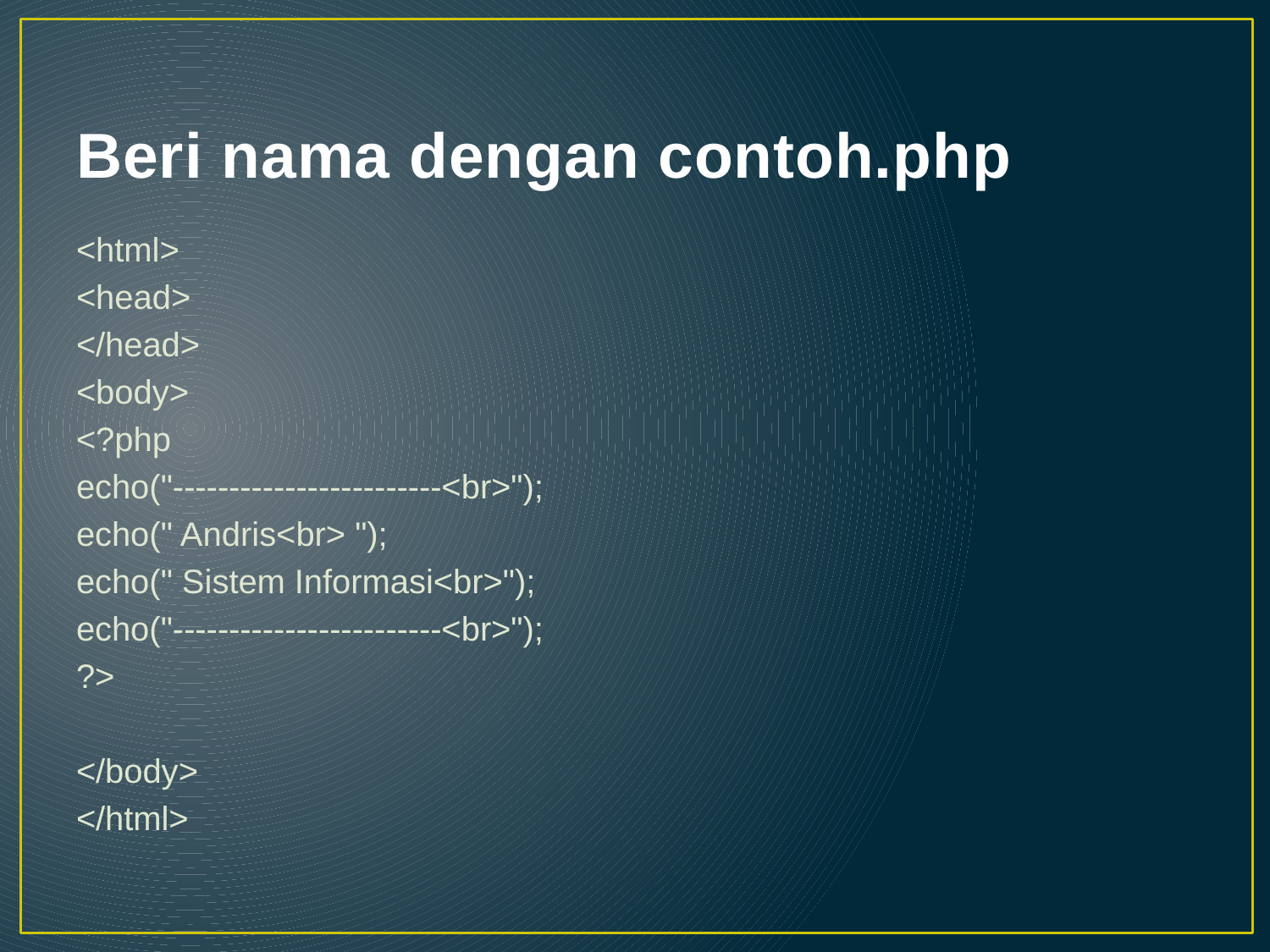

# Beri nama dengan contoh.php
<html>
<head>
</head>
<body>
<?php
echo("------------------------<br>");
echo(" Andris<br> ");
echo(" Sistem Informasi<br>");
echo("------------------------<br>");
?>

</body>
</html>